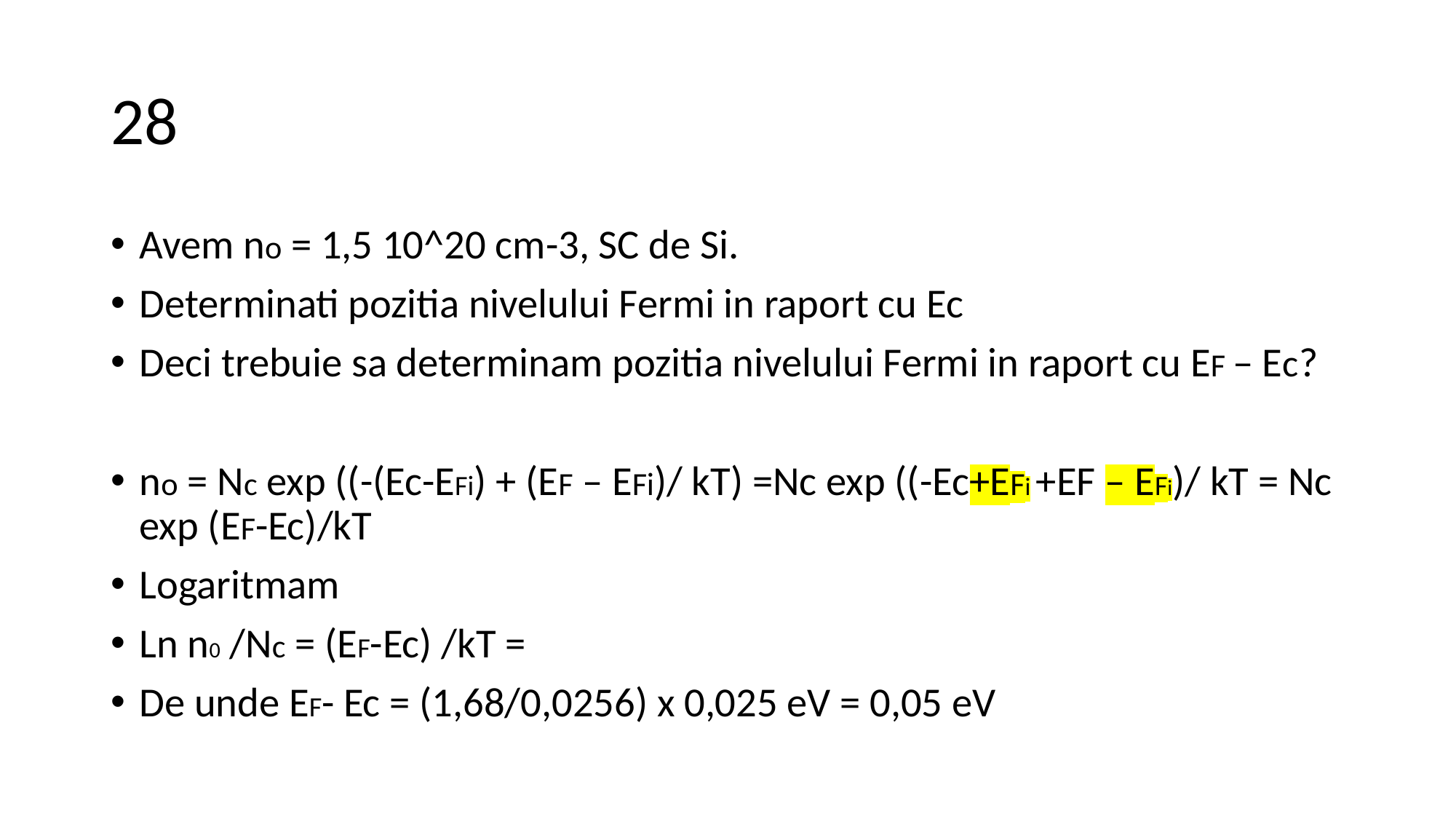

# 28
Avem no = 1,5 10^20 cm-3, SC de Si.
Determinati pozitia nivelului Fermi in raport cu Ec
Deci trebuie sa determinam pozitia nivelului Fermi in raport cu EF – Ec?

no = Nc exp ((-(Ec-EFi) + (EF – EFi)/ kT) =Nc exp ((-Ec+EFi +EF – EFi)/ kT = Nc exp (EF-Ec)/kT
Logaritmam
Ln n0 /Nc = (EF-Ec) /kT =
De unde EF- Ec = (1,68/0,0256) x 0,025 eV = 0,05 eV